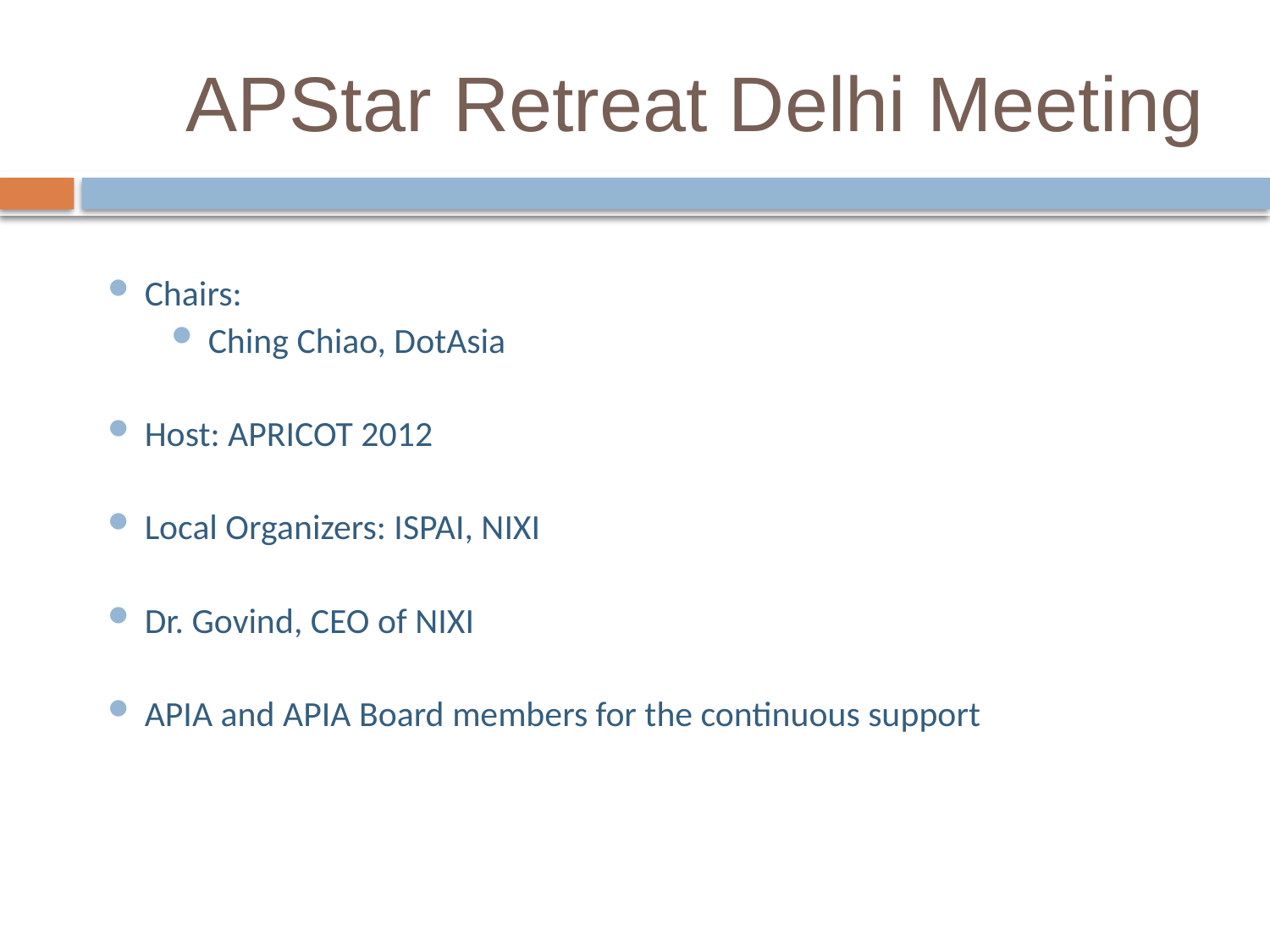

# APStar Retreat Delhi Meeting
Chairs:
Ching Chiao, DotAsia

Host: APRICOT 2012

Local Organizers: ISPAI, NIXI

Dr. Govind, CEO of NIXI

APIA and APIA Board members for the continuous support